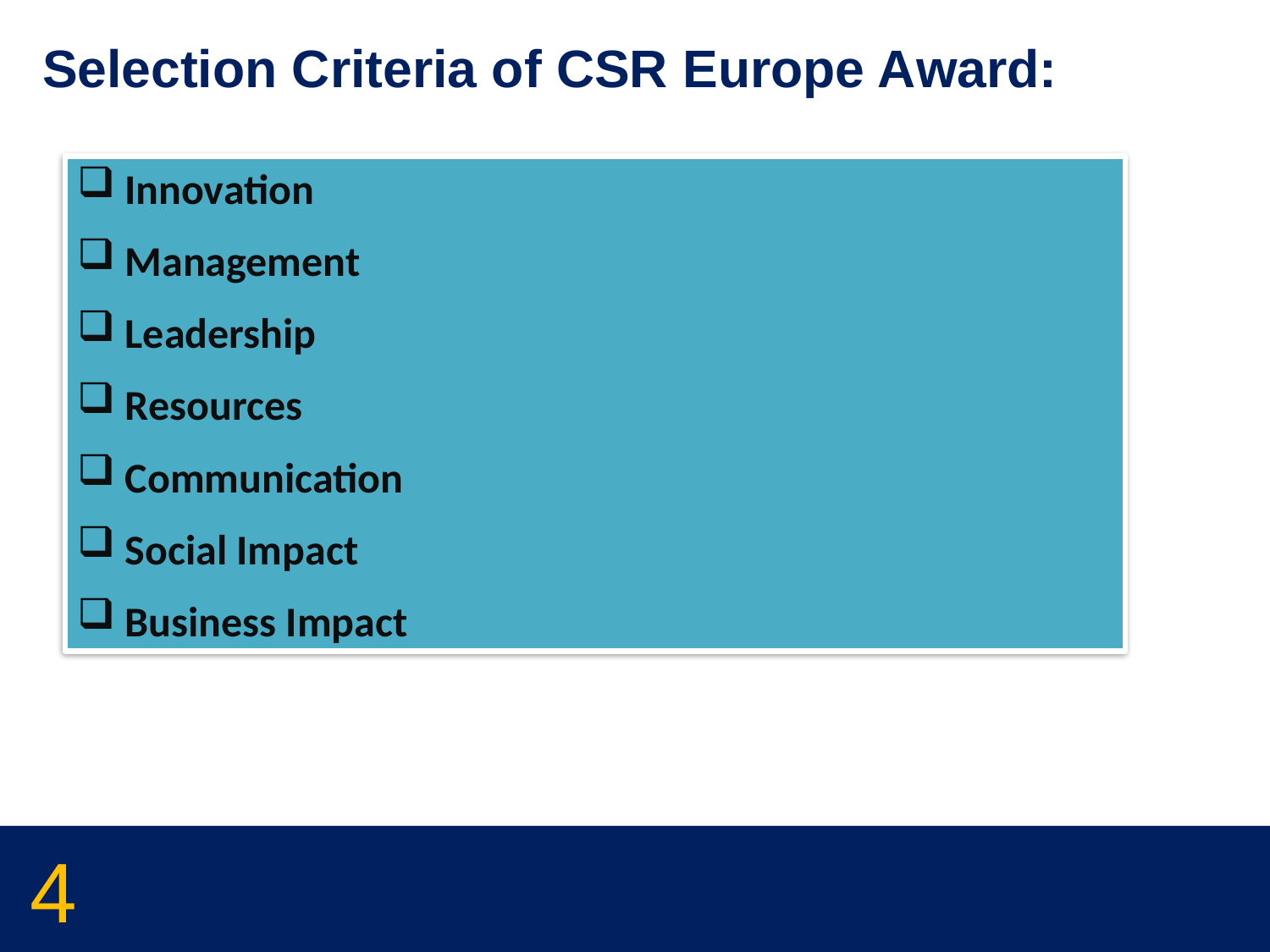

Selection Criteria of CSR Europe Award:
Innovation
Management
Leadership
Resources
Communication
Social Impact
Business Impact
4